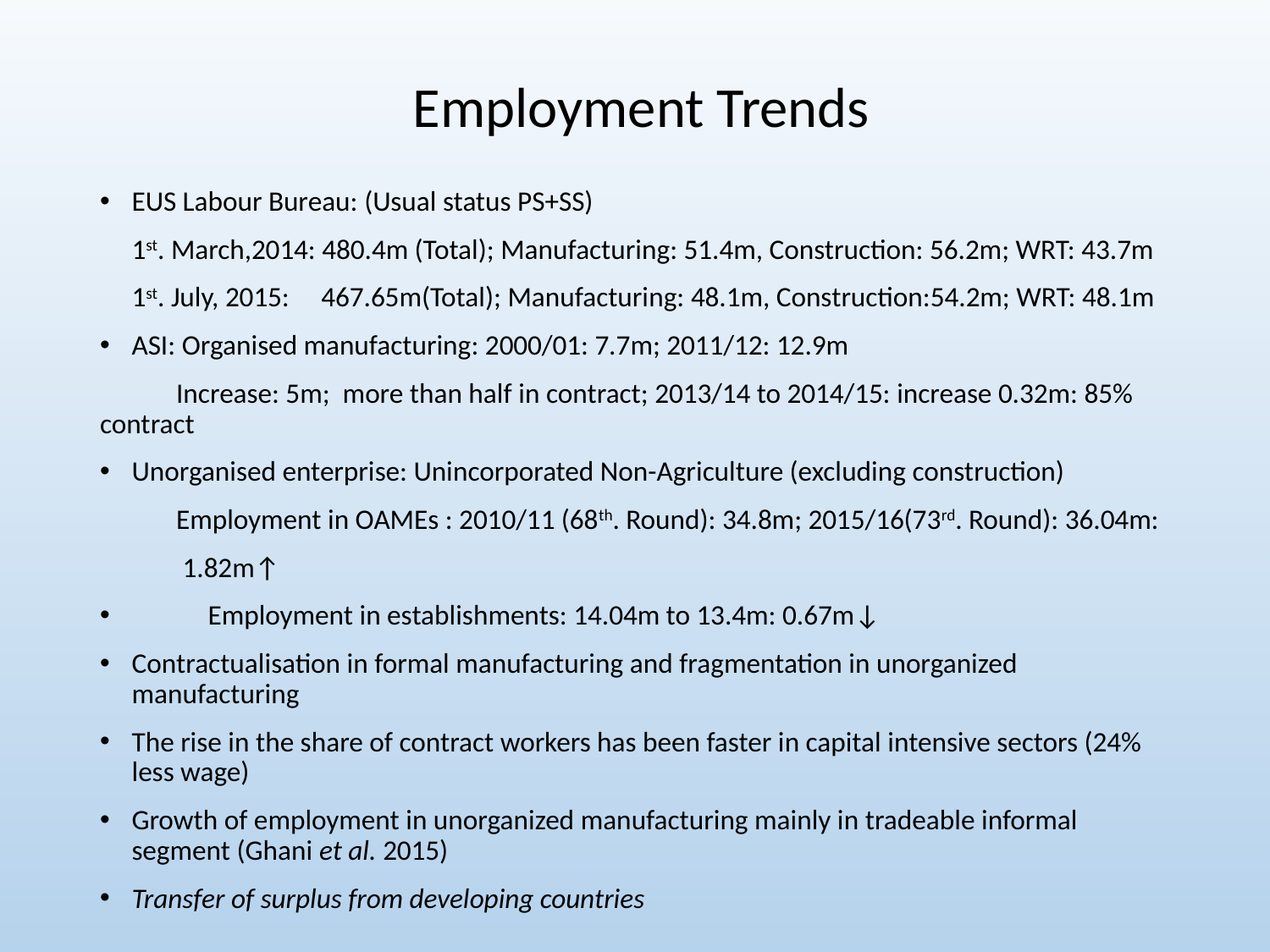

# Employment Trends
EUS Labour Bureau: (Usual status PS+SS)
     1st. March,2014: 480.4m (Total); Manufacturing: 51.4m, Construction: 56.2m; WRT: 43.7m
     1st. July, 2015:     467.65m(Total); Manufacturing: 48.1m, Construction:54.2m; WRT: 48.1m
ASI: Organised manufacturing: 2000/01: 7.7m; 2011/12: 12.9m
            Increase: 5m;  more than half in contract; 2013/14 to 2014/15: increase 0.32m: 85% contract
Unorganised enterprise: Unincorporated Non-Agriculture (excluding construction)
            Employment in OAMEs : 2010/11 (68th. Round): 34.8m; 2015/16(73rd. Round): 36.04m:
             1.82m↑
            Employment in establishments: 14.04m to 13.4m: 0.67m↓
Contractualisation in formal manufacturing and fragmentation in unorganized manufacturing
The rise in the share of contract workers has been faster in capital intensive sectors (24%  less wage)
Growth of employment in unorganized manufacturing mainly in tradeable informal segment (Ghani et al. 2015)
Transfer of surplus from developing countries